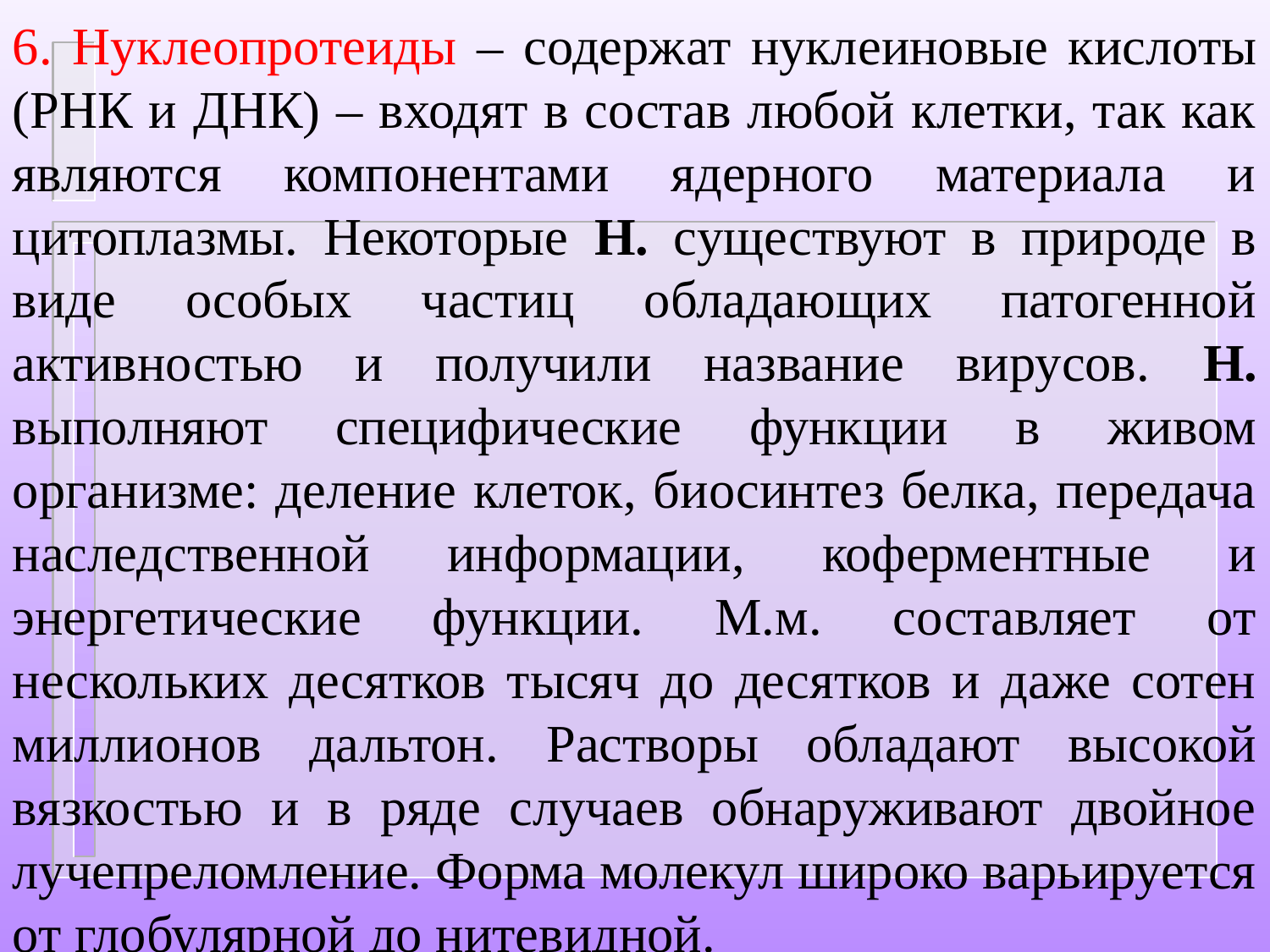

6. Нуклеопротеиды – содержат нуклеиновые кислоты (РНК и ДНК) – входят в состав любой клетки, так как являются компонентами ядерного материала и цитоплазмы. Некоторые Н. существуют в природе в виде особых частиц обладающих патогенной активностью и получили название вирусов. Н. выполняют специфические функции в живом организме: деление клеток, биосинтез белка, передача наследственной информации, коферментные и энергетические функции. М.м. составляет от нескольких десятков тысяч до десятков и даже сотен миллионов дальтон. Растворы обладают высокой вязкостью и в ряде случаев обнаруживают двойное лучепреломление. Форма молекул широко варьируется от глобулярной до нитевидной.